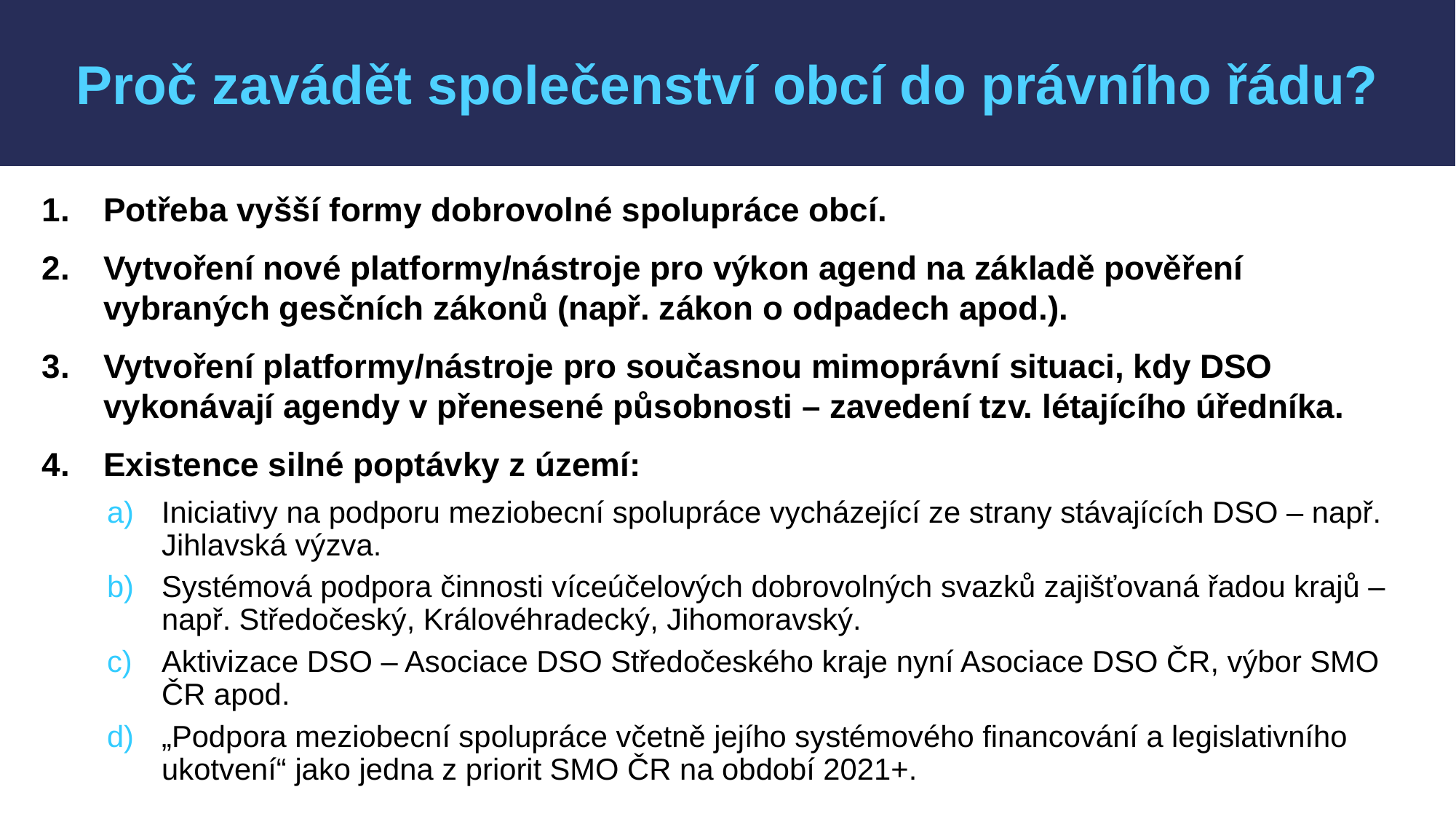

# Proč zavádět společenství obcí do právního řádu?
Potřeba vyšší formy dobrovolné spolupráce obcí.
Vytvoření nové platformy/nástroje pro výkon agend na základě pověření vybraných gesčních zákonů (např. zákon o odpadech apod.).
Vytvoření platformy/nástroje pro současnou mimoprávní situaci, kdy DSO vykonávají agendy v přenesené působnosti – zavedení tzv. létajícího úředníka.
Existence silné poptávky z území:

Iniciativy na podporu meziobecní spolupráce vycházející ze strany stávajících DSO – např. Jihlavská výzva.
Systémová podpora činnosti víceúčelových dobrovolných svazků zajišťovaná řadou krajů – např. Středočeský, Královéhradecký, Jihomoravský.
Aktivizace DSO – Asociace DSO Středočeského kraje nyní Asociace DSO ČR, výbor SMO ČR apod.
„Podpora meziobecní spolupráce včetně jejího systémového financování a legislativního ukotvení“ jako jedna z priorit SMO ČR na období 2021+.